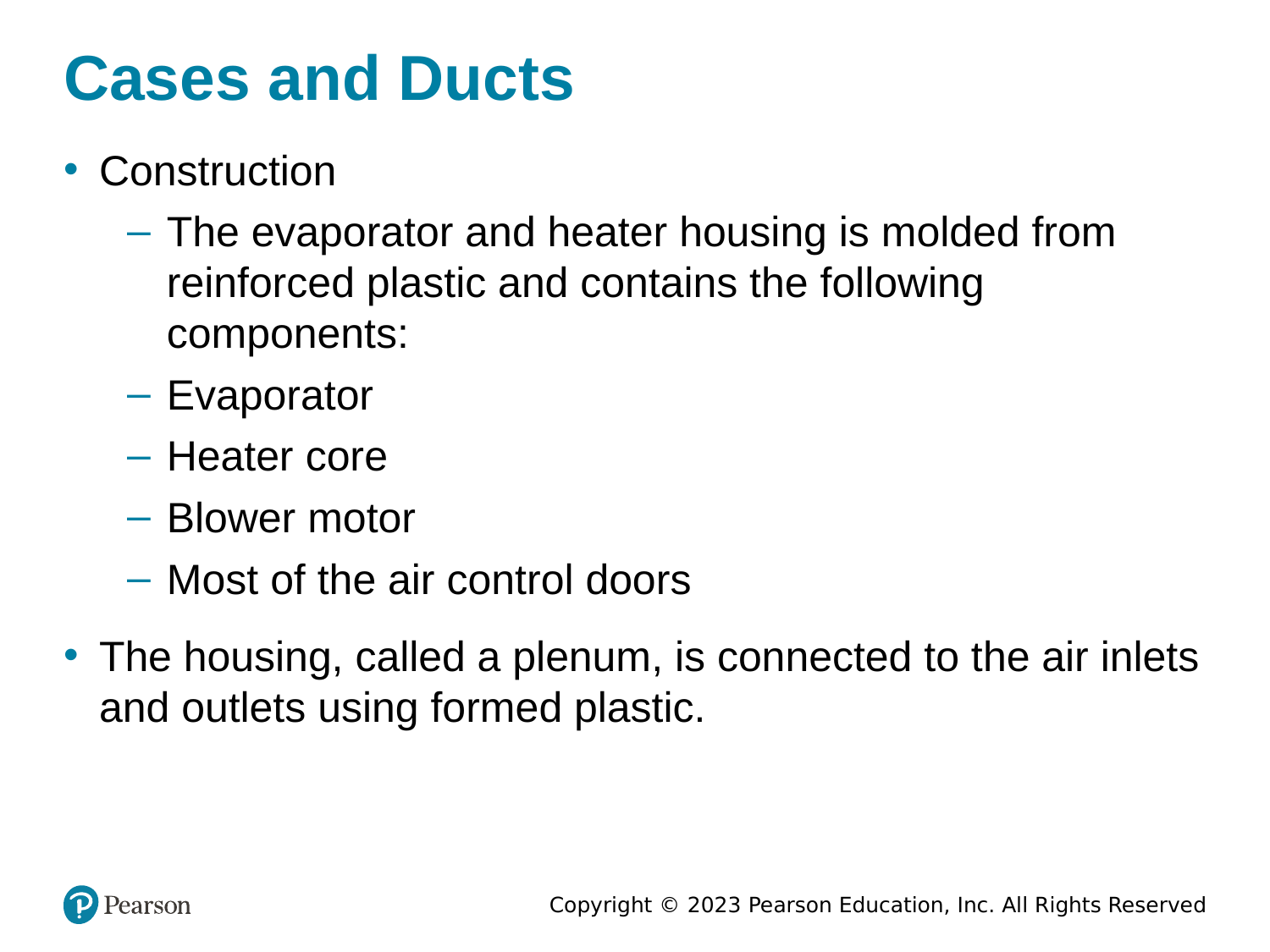

# Cases and Ducts
Construction
The evaporator and heater housing is molded from reinforced plastic and contains the following components:
Evaporator
Heater core
Blower motor
Most of the air control doors
The housing, called a plenum, is connected to the air inlets and outlets using formed plastic.